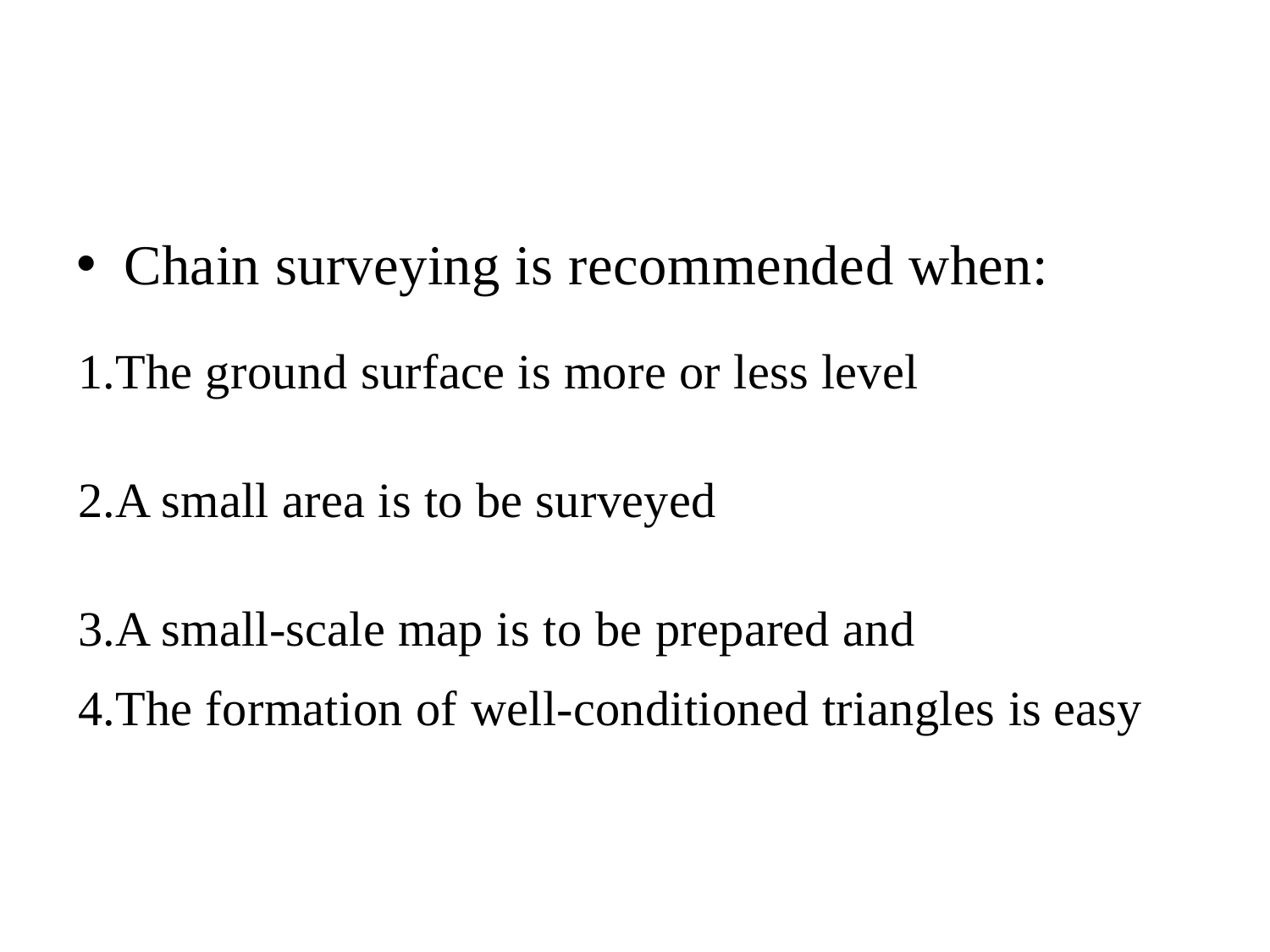

Chain surveying is recommended when:

The ground surface is more or less level

A small area is to be surveyed

A small-scale map is to be prepared and
The formation of well-conditioned triangles is easy